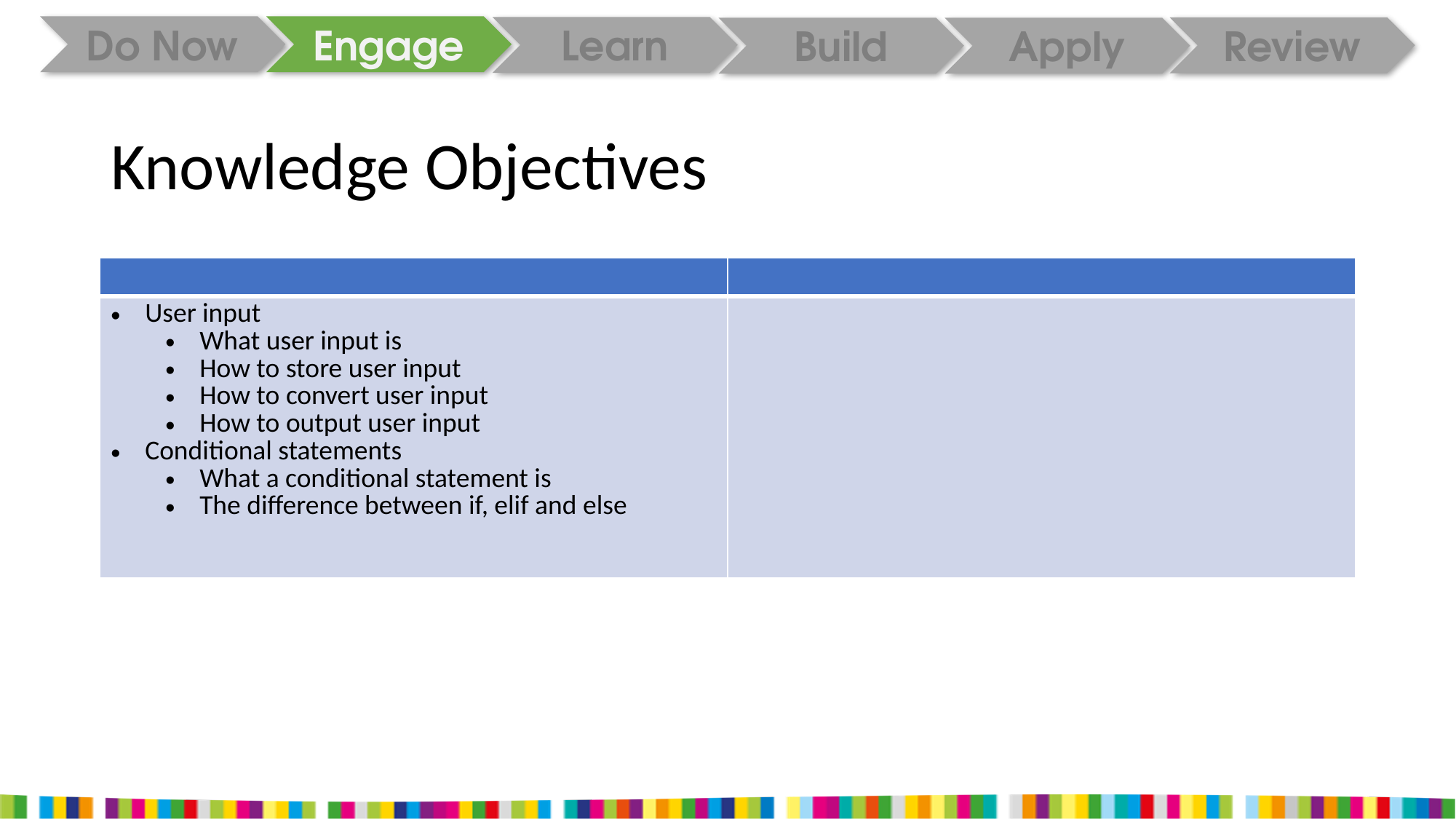

# Knowledge Objectives
|  |  |
| --- | --- |
| User input What user input is How to store user input How to convert user input How to output user input Conditional statements What a conditional statement is The difference between if, elif and else |  |